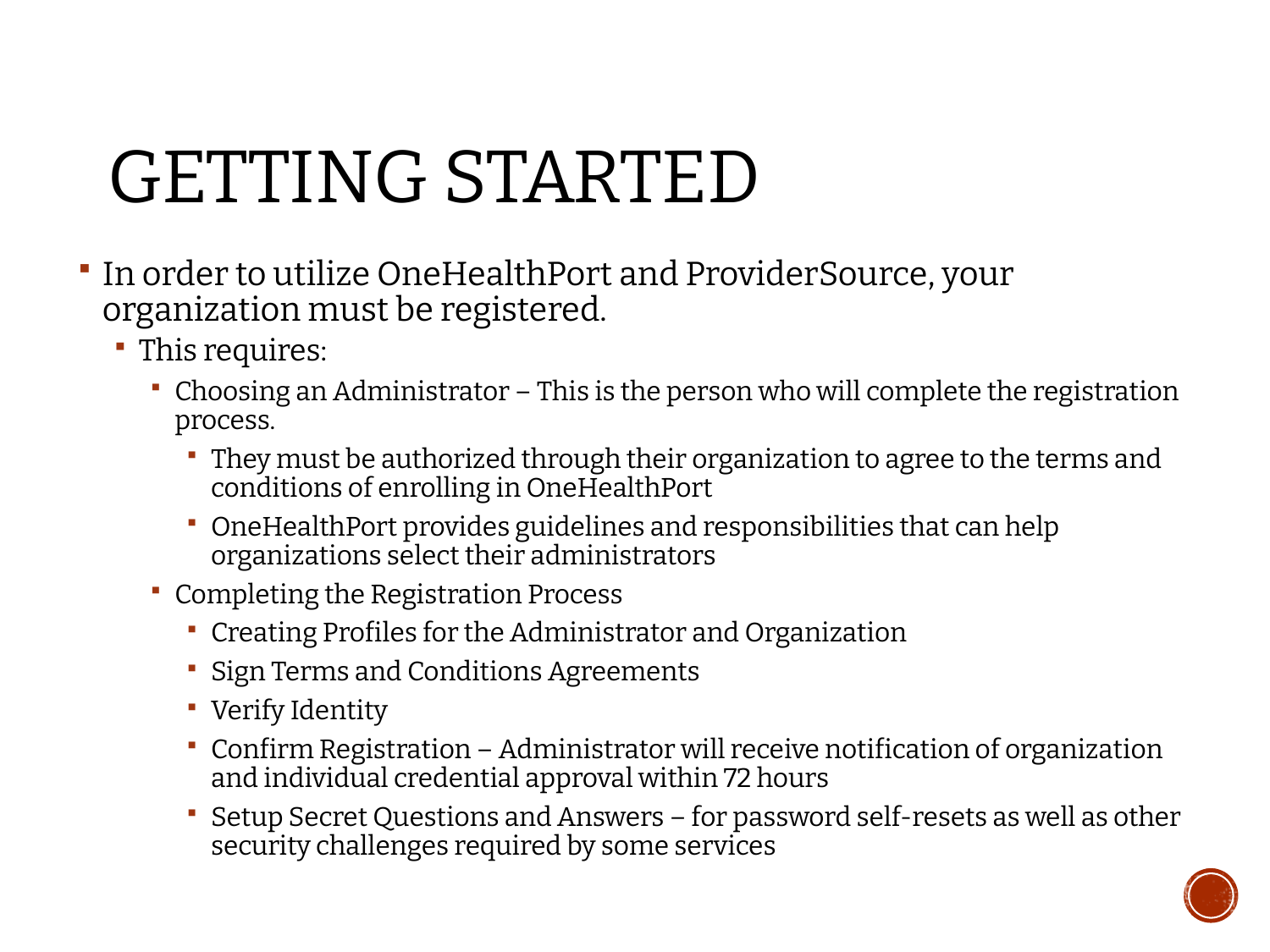

# Getting Started
In order to utilize OneHealthPort and ProviderSource, your organization must be registered.
This requires:
Choosing an Administrator – This is the person who will complete the registration process.
They must be authorized through their organization to agree to the terms and conditions of enrolling in OneHealthPort
OneHealthPort provides guidelines and responsibilities that can help organizations select their administrators
Completing the Registration Process
Creating Profiles for the Administrator and Organization
Sign Terms and Conditions Agreements
Verify Identity
Confirm Registration – Administrator will receive notification of organization and individual credential approval within 72 hours
Setup Secret Questions and Answers – for password self-resets as well as other security challenges required by some services